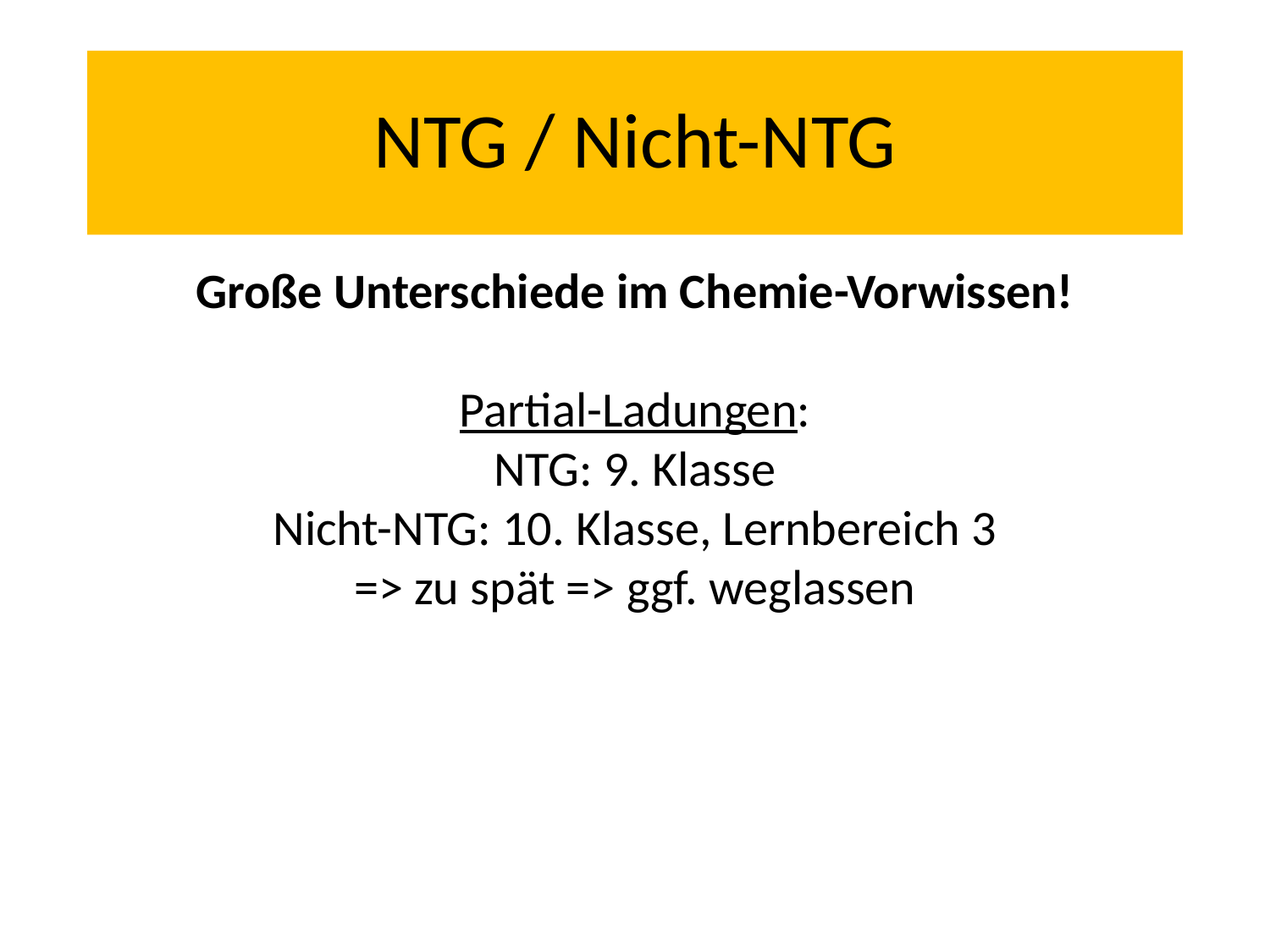

# NTG / Nicht-NTG
Große Unterschiede im Chemie-Vorwissen!

Partial-Ladungen:
NTG: 9. Klasse
Nicht-NTG: 10. Klasse, Lernbereich 3
=> zu spät => ggf. weglassen